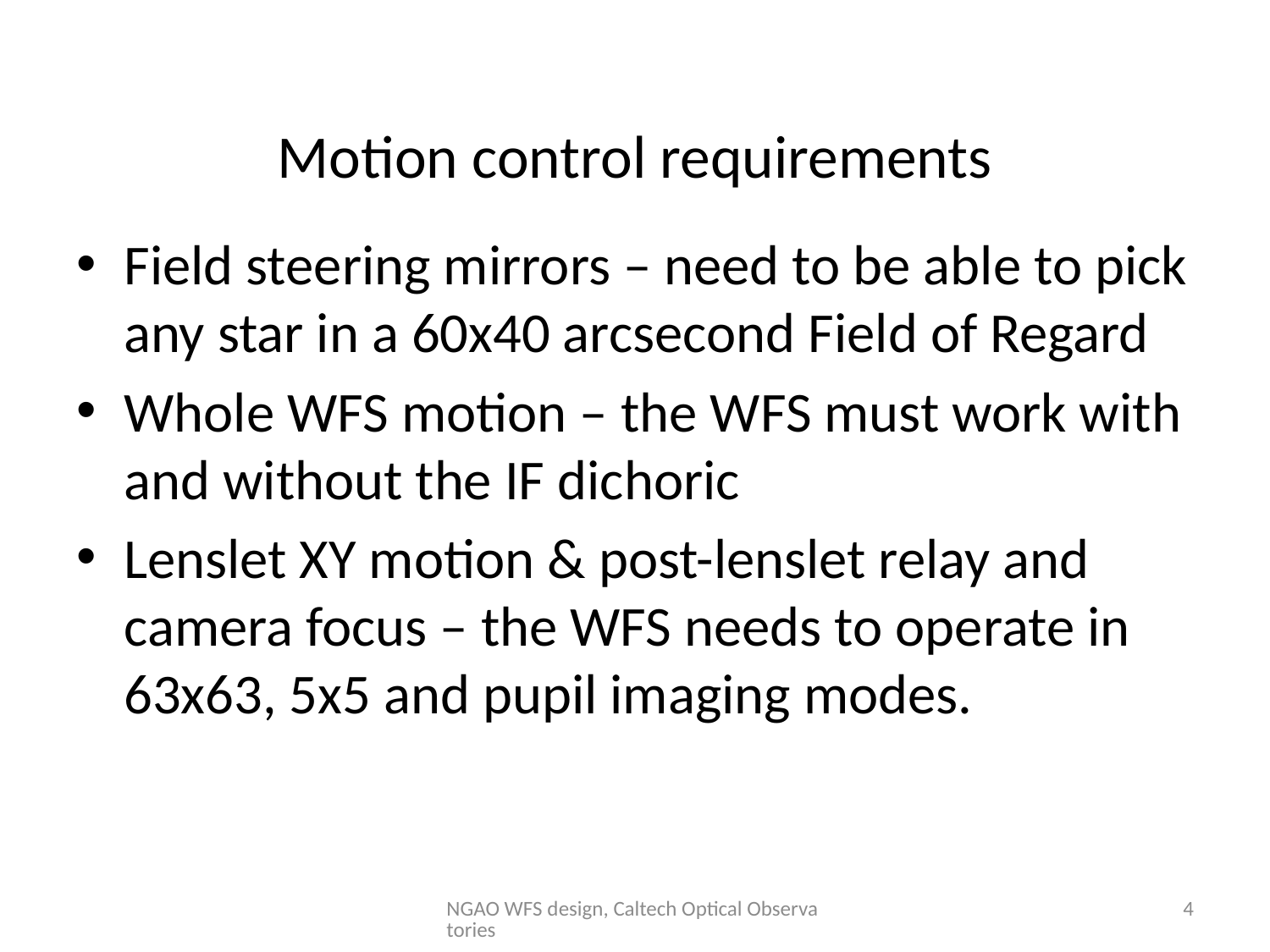

# Motion control requirements
Field steering mirrors – need to be able to pick any star in a 60x40 arcsecond Field of Regard
Whole WFS motion – the WFS must work with and without the IF dichoric
Lenslet XY motion & post-lenslet relay and camera focus – the WFS needs to operate in 63x63, 5x5 and pupil imaging modes.
NGAO WFS design, Caltech Optical Observatories
4